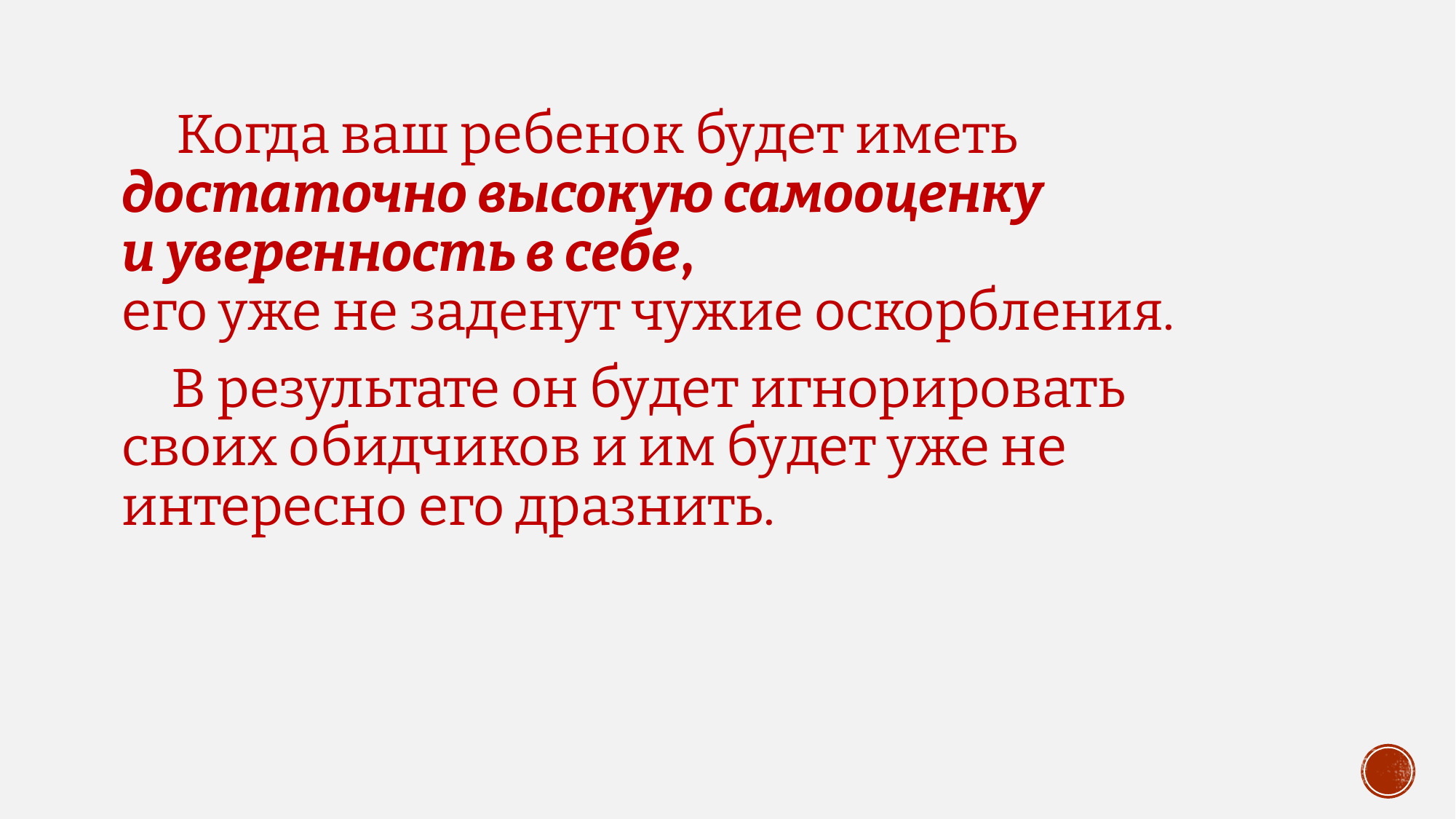

Когда ваш ребенок будет иметь
достаточно высокую самооценку
и уверенность в себе,
его уже не заденут чужие оскорбления.
     В результате он будет игнорировать своих обидчиков и им будет уже не интересно его дразнить.